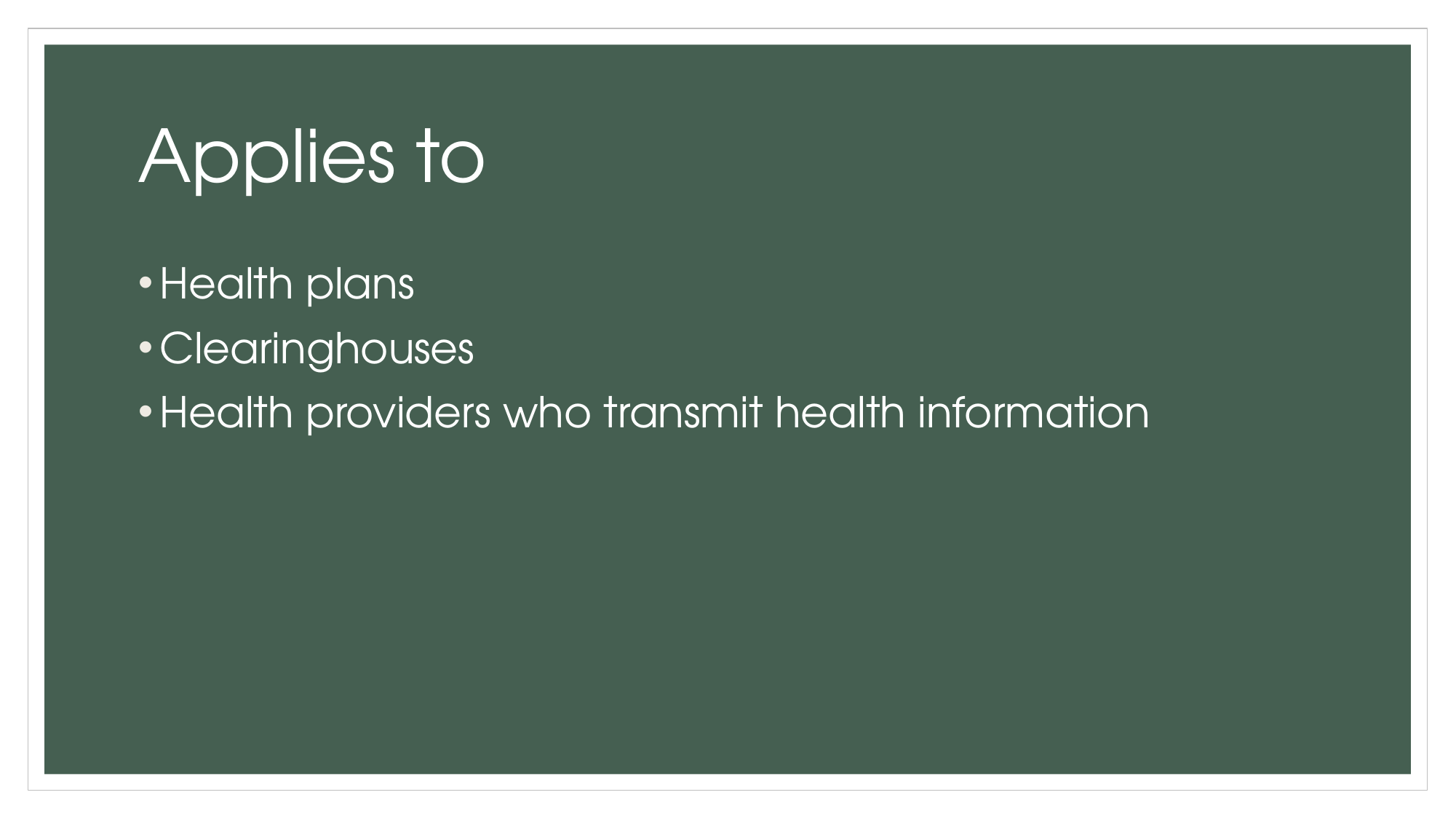

# Applies to
Health plans
Clearinghouses
Health providers who transmit health information